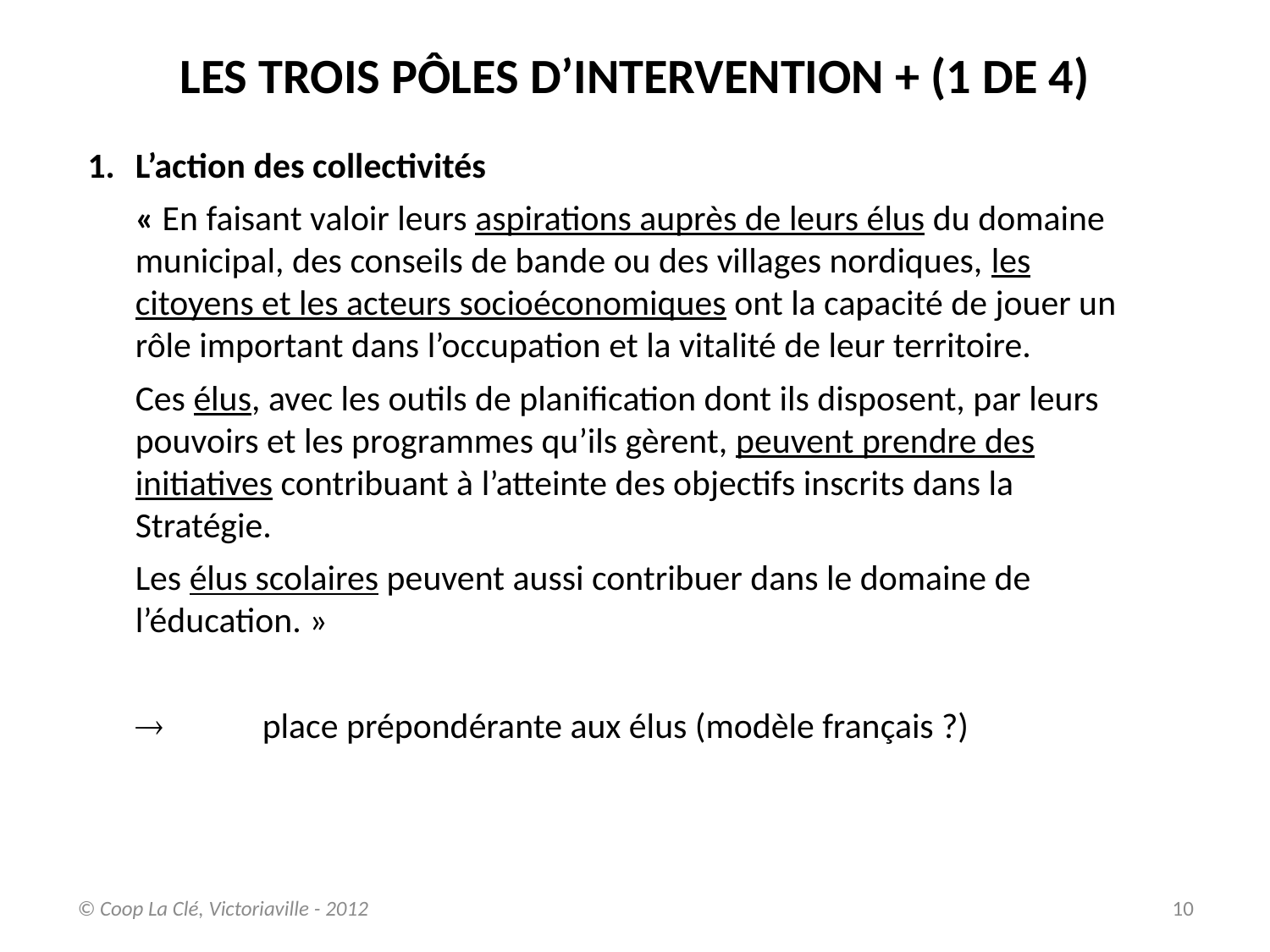

LES TROIS PÔLES D’INTERVENTION + (1 de 4)
L’action des collectivités
	« En faisant valoir leurs aspirations auprès de leurs élus du domaine municipal, des conseils de bande ou des villages nordiques, les citoyens et les acteurs socioéconomiques ont la capacité de jouer un rôle important dans l’occupation et la vitalité de leur territoire.
	Ces élus, avec les outils de planification dont ils disposent, par leurs pouvoirs et les programmes qu’ils gèrent, peuvent prendre des initiatives contribuant à l’atteinte des objectifs inscrits dans la Stratégie.
	Les élus scolaires peuvent aussi contribuer dans le domaine de l’éducation. »

	→	place prépondérante aux élus (modèle français ?)
© Coop La Clé, Victoriaville - 2012
10